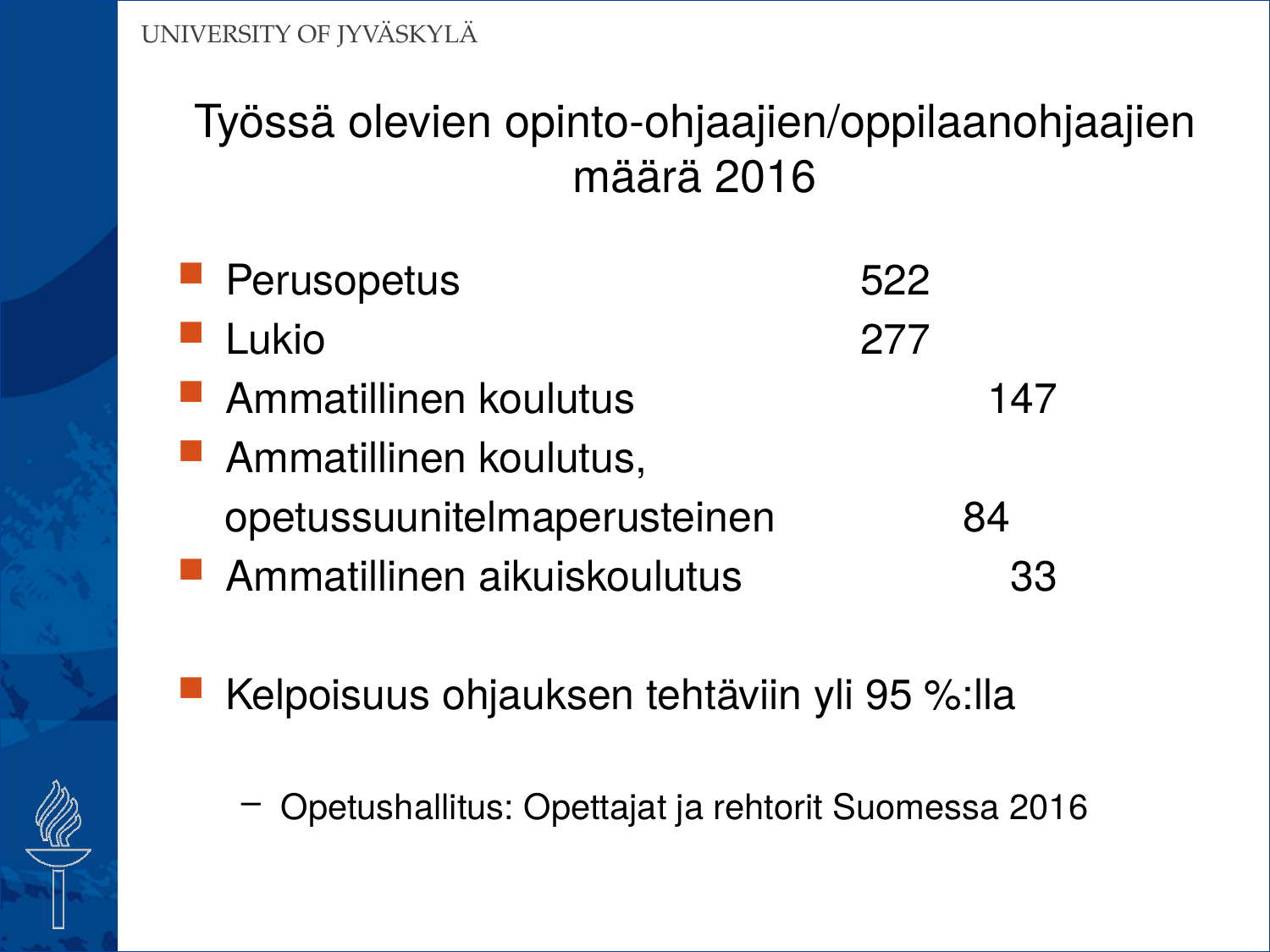

# Työssä olevien opinto-ohjaajien/oppilaanohjaajien määrä 2016
Perusopetus 				522
Lukio					277
Ammatillinen koulutus			147
Ammatillinen koulutus,
    opetussuunitelmaperusteinen		  84
Ammatillinen aikuiskoulutus		  33

Kelpoisuus ohjauksen tehtäviin yli 95 %:lla

Opetushallitus: Opettajat ja rehtorit Suomessa 2016